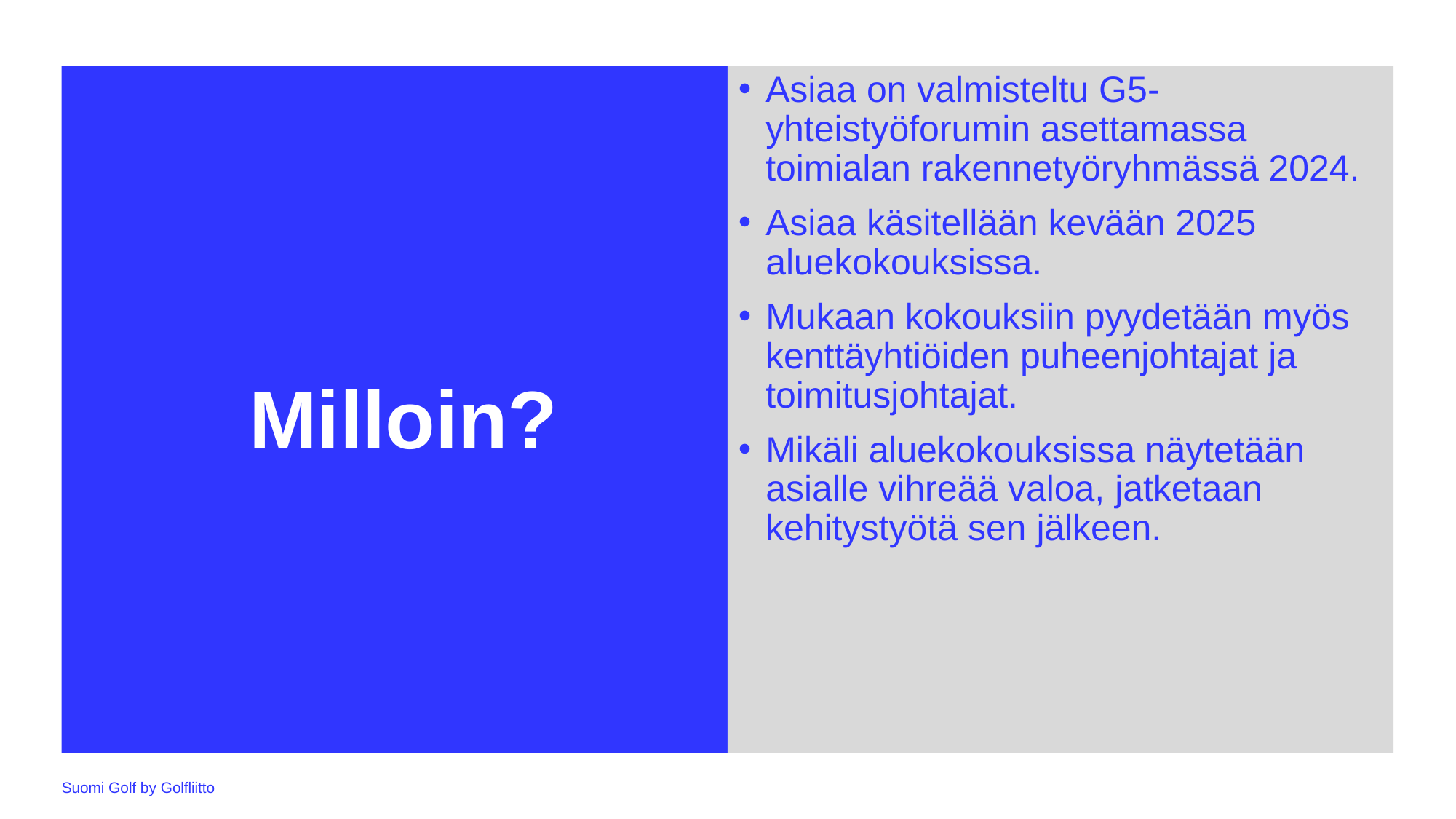

Asiaa on valmisteltu G5-yhteistyöforumin asettamassa toimialan rakennetyöryhmässä 2024.
Asiaa käsitellään kevään 2025 aluekokouksissa.
Mukaan kokouksiin pyydetään myös kenttäyhtiöiden puheenjohtajat ja toimitusjohtajat.
Mikäli aluekokouksissa näytetään asialle vihreää valoa, jatketaan kehitystyötä sen jälkeen.
# Milloin?